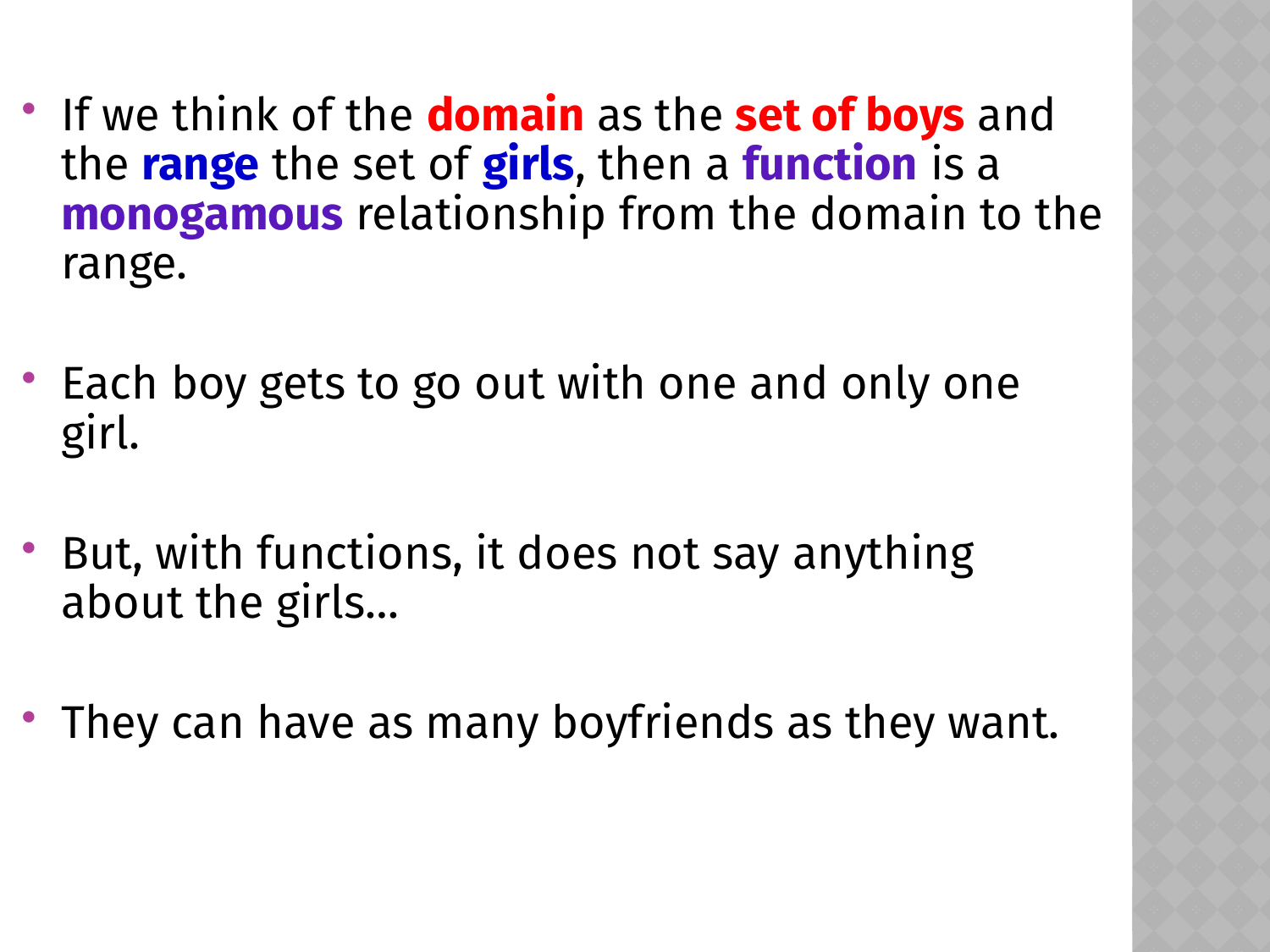

If we think of the domain as the set of boys and the range the set of girls, then a function is a monogamous relationship from the domain to the range.

Each boy gets to go out with one and only one girl.

But, with functions, it does not say anything about the girls…

They can have as many boyfriends as they want.